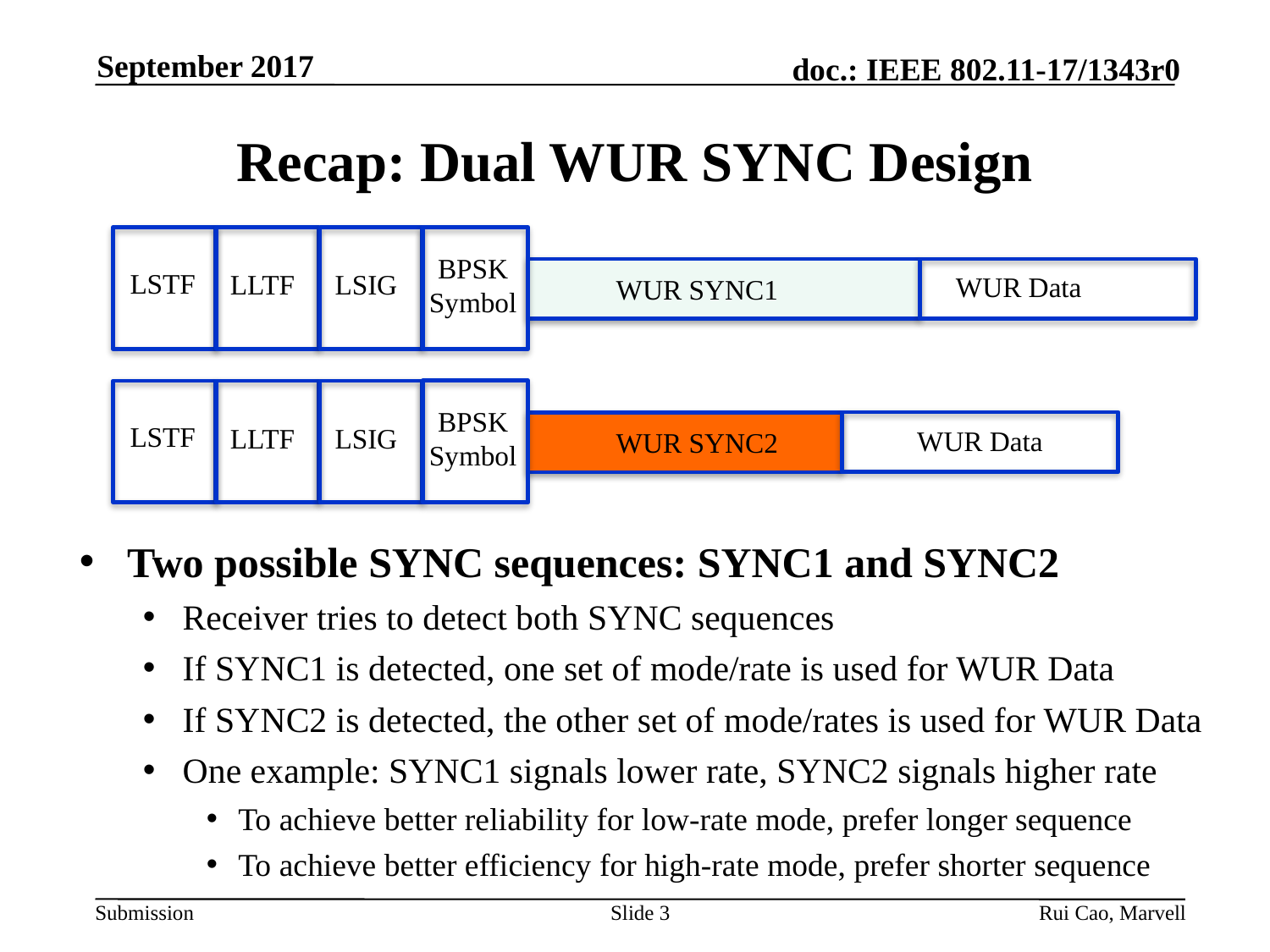

September 2017
# Recap: Dual WUR SYNC Design

BPSK
Symbol

LSTF

LLTF

LSIG

WUR SYNC1

WUR Data

BPSK
Symbol

LSTF

LLTF

LSIG

WUR Data

WUR SYNC2
Two possible SYNC sequences: SYNC1 and SYNC2
Receiver tries to detect both SYNC sequences
If SYNC1 is detected, one set of mode/rate is used for WUR Data
If SYNC2 is detected, the other set of mode/rates is used for WUR Data
One example: SYNC1 signals lower rate, SYNC2 signals higher rate
To achieve better reliability for low-rate mode, prefer longer sequence
To achieve better efficiency for high-rate mode, prefer shorter sequence

Slide 3
Rui Cao, Marvell